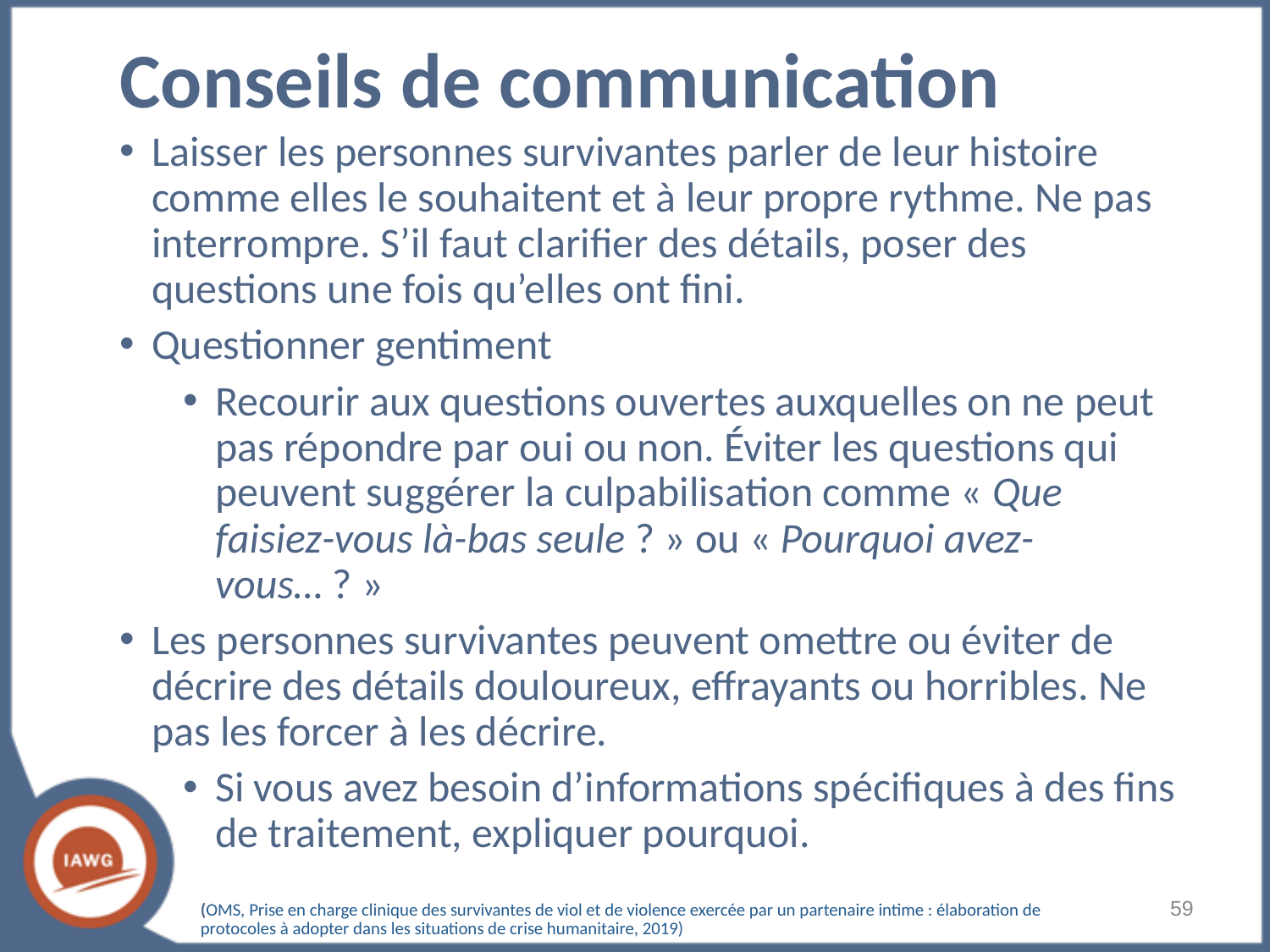

# Conseils de communication
Laisser les personnes survivantes parler de leur histoire comme elles le souhaitent et à leur propre rythme. Ne pas interrompre. S’il faut clarifier des détails, poser des questions une fois qu’elles ont fini.
Questionner gentiment
Recourir aux questions ouvertes auxquelles on ne peut pas répondre par oui ou non. Éviter les questions qui peuvent suggérer la culpabilisation comme « Que faisiez-vous là-bas seule ? » ou « Pourquoi avez-vous… ? »
Les personnes survivantes peuvent omettre ou éviter de décrire des détails douloureux, effrayants ou horribles. Ne pas les forcer à les décrire.
Si vous avez besoin d’informations spécifiques à des fins de traitement, expliquer pourquoi.

59
(OMS, Prise en charge clinique des survivantes de viol et de violence exercée par un partenaire intime : élaboration de protocoles à adopter dans les situations de crise humanitaire, 2019)